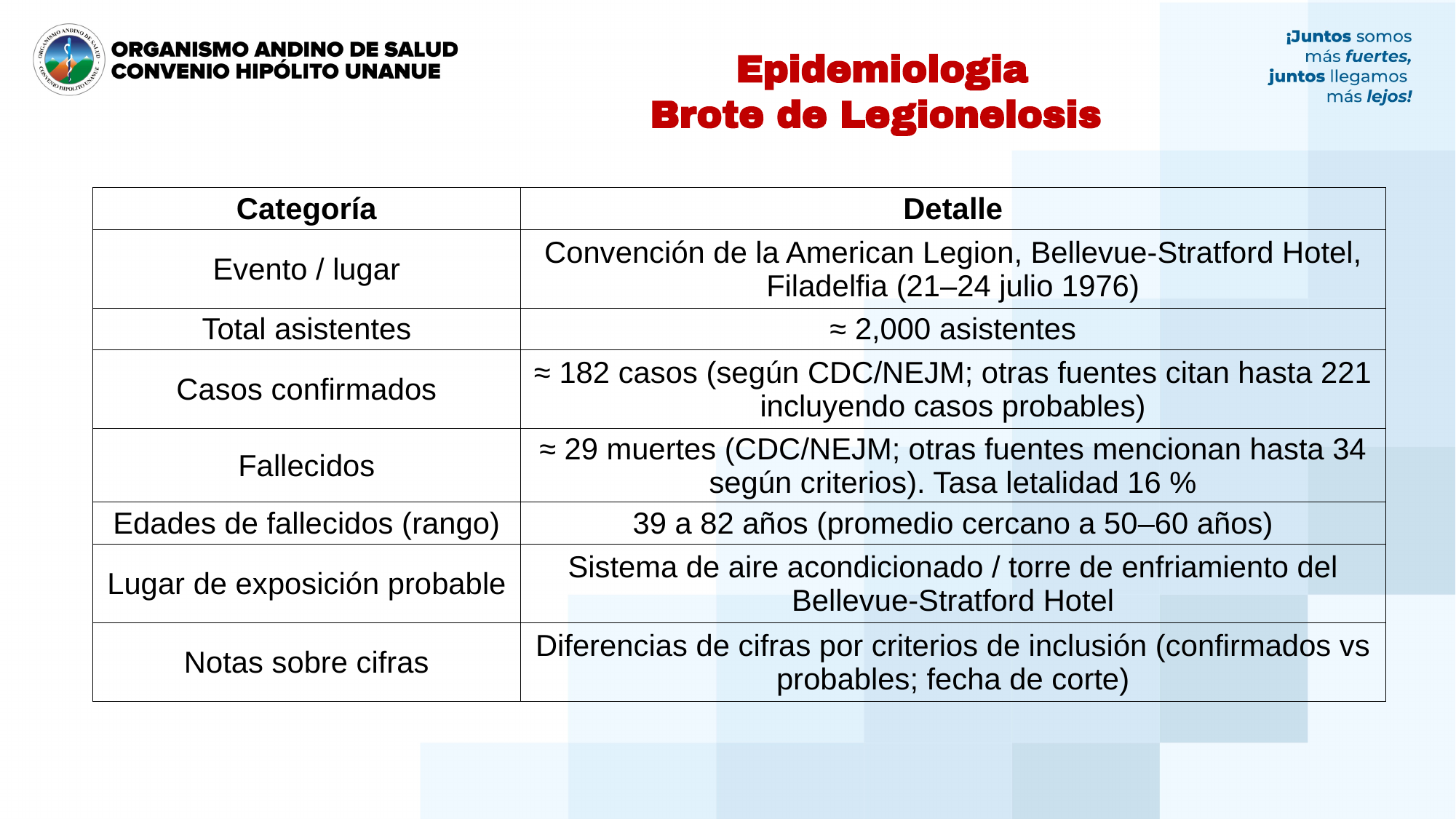

Epidemiologia
Brote de Legionelosis
| Categoría | Detalle |
| --- | --- |
| Evento / lugar | Convención de la American Legion, Bellevue-Stratford Hotel, Filadelfia (21–24 julio 1976) |
| Total asistentes | ≈ 2,000 asistentes |
| Casos confirmados | ≈ 182 casos (según CDC/NEJM; otras fuentes citan hasta 221 incluyendo casos probables) |
| Fallecidos | ≈ 29 muertes (CDC/NEJM; otras fuentes mencionan hasta 34 según criterios). Tasa letalidad 16 % |
| Edades de fallecidos (rango) | 39 a 82 años (promedio cercano a 50–60 años) |
| Lugar de exposición probable | Sistema de aire acondicionado / torre de enfriamiento del Bellevue-Stratford Hotel |
| Notas sobre cifras | Diferencias de cifras por criterios de inclusión (confirmados vs probables; fecha de corte) |